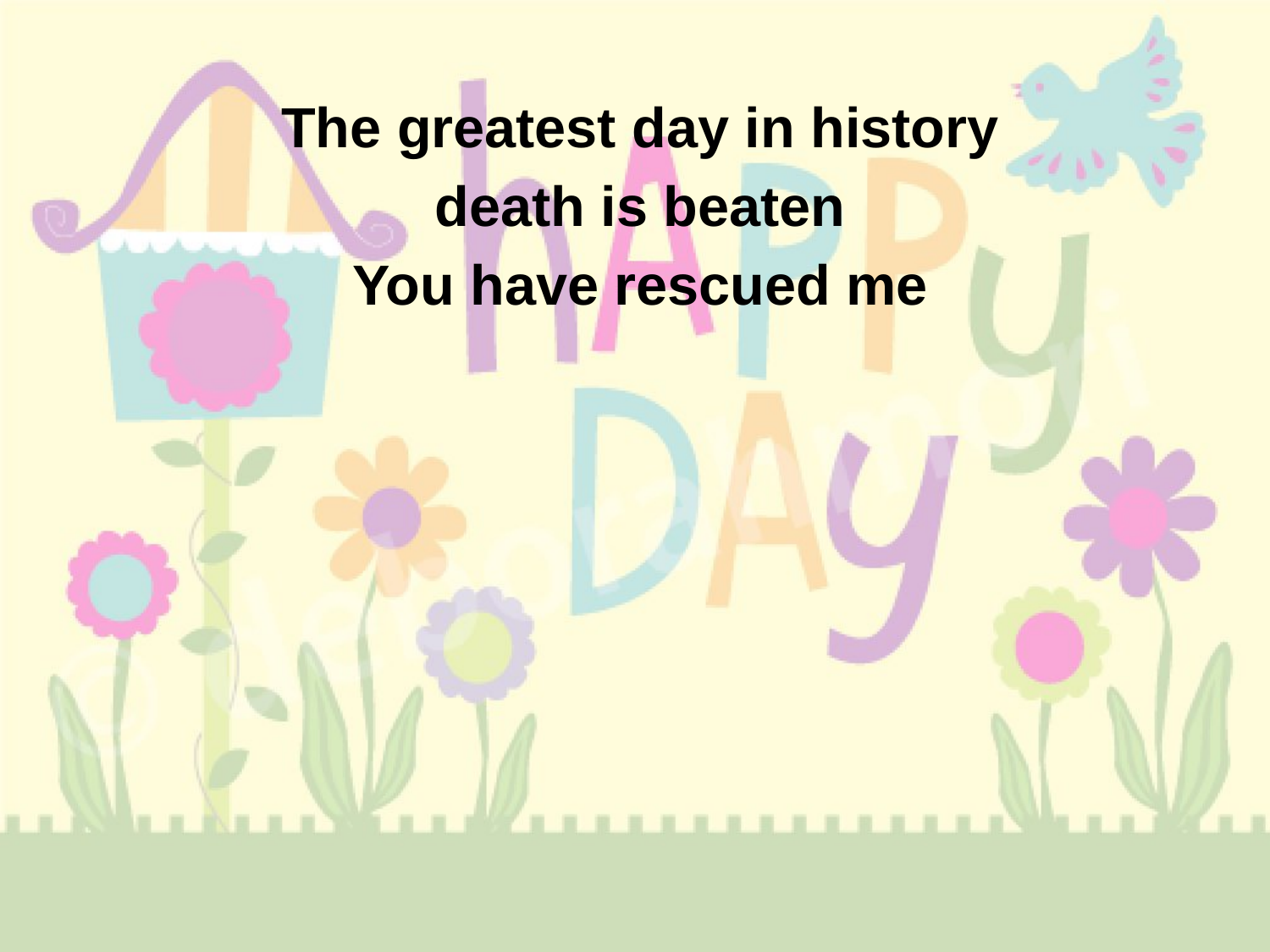

The greatest day in history
death is beaten
You have rescued me